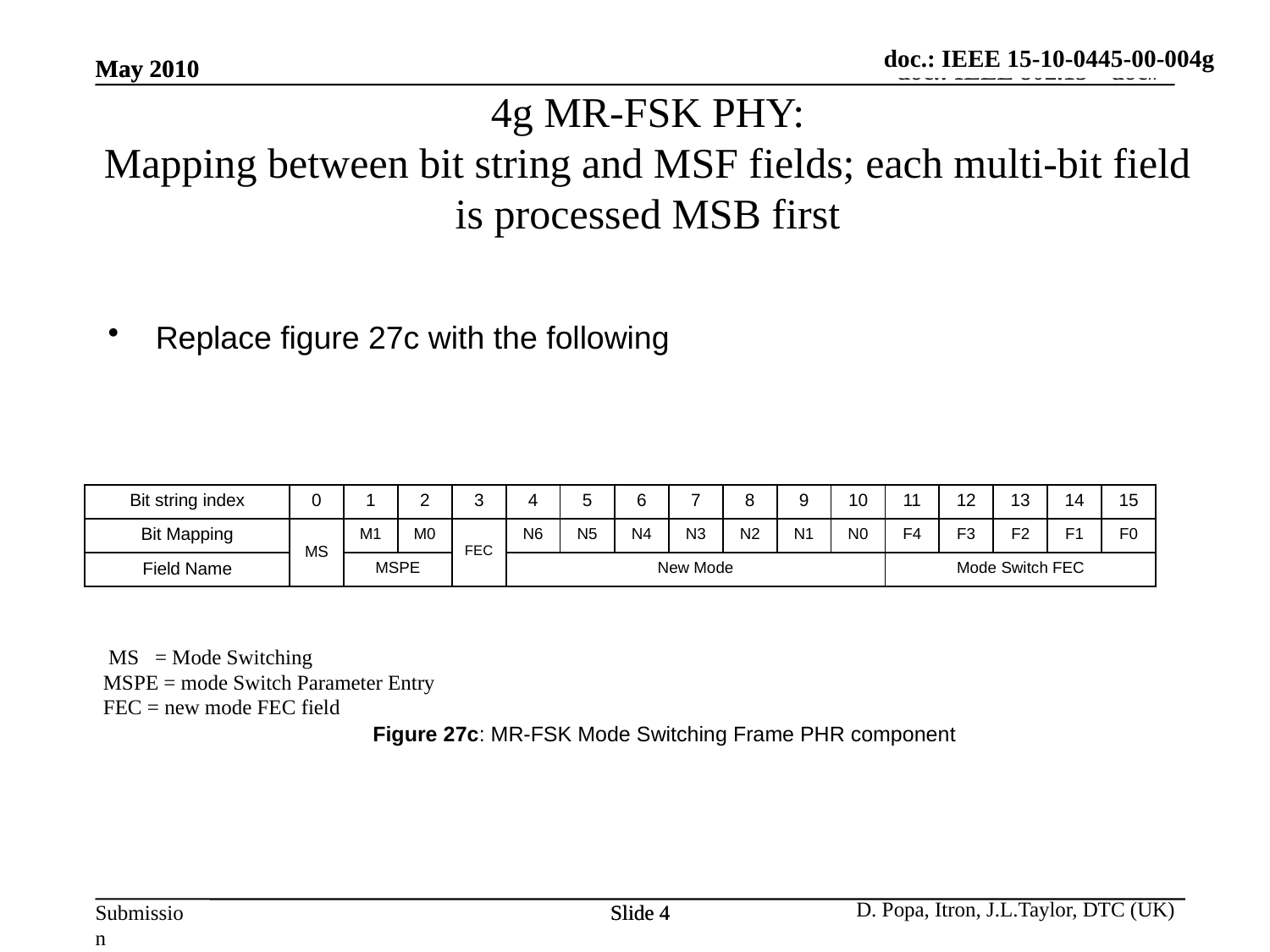

doc.: IEEE 15-10-0445-00-004g
May 2010
May 2010
4g MR-FSK PHY:
Mapping between bit string and MSF fields; each multi-bit field is processed MSB first
Replace figure 27c with the following
| Bit string index | 0 | 1 | 2 | 3 | 4 | 5 | 6 | 7 | 8 | 9 | 10 | 11 | 12 | 13 | 14 | 15 |
| --- | --- | --- | --- | --- | --- | --- | --- | --- | --- | --- | --- | --- | --- | --- | --- | --- |
| Bit Mapping | MS | M1 | M0 | FEC | N6 | N5 | N4 | N3 | N2 | N1 | N0 | F4 | F3 | F2 | F1 | F0 |
| Field Name |  | MSPE |  |  | New Mode |  |  |  |  |  |  | Mode Switch FEC |  |  |  |  |
  MS   = Mode Switching
 MSPE = mode Switch Parameter Entry
 FEC = new mode FEC field
Figure 27c: MR-FSK Mode Switching Frame PHR component
D. Popa, Itron, J.L.Taylor, DTC (UK)
Slide 4
Slide 4